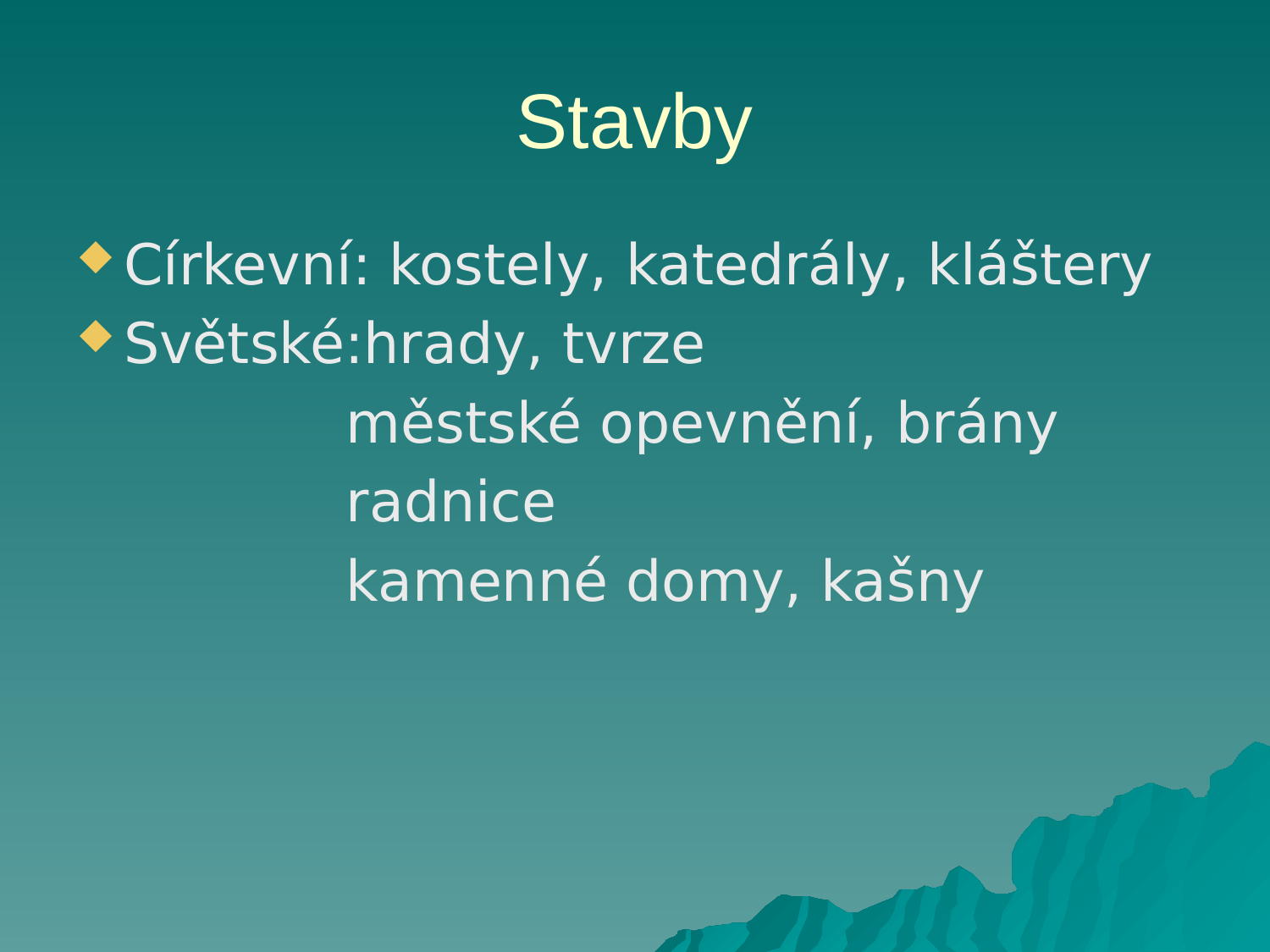

# Stavby
Církevní: kostely, katedrály, kláštery
Světské:hrady, tvrze
               městské opevnění, brány
               radnice
               kamenné domy, kašny